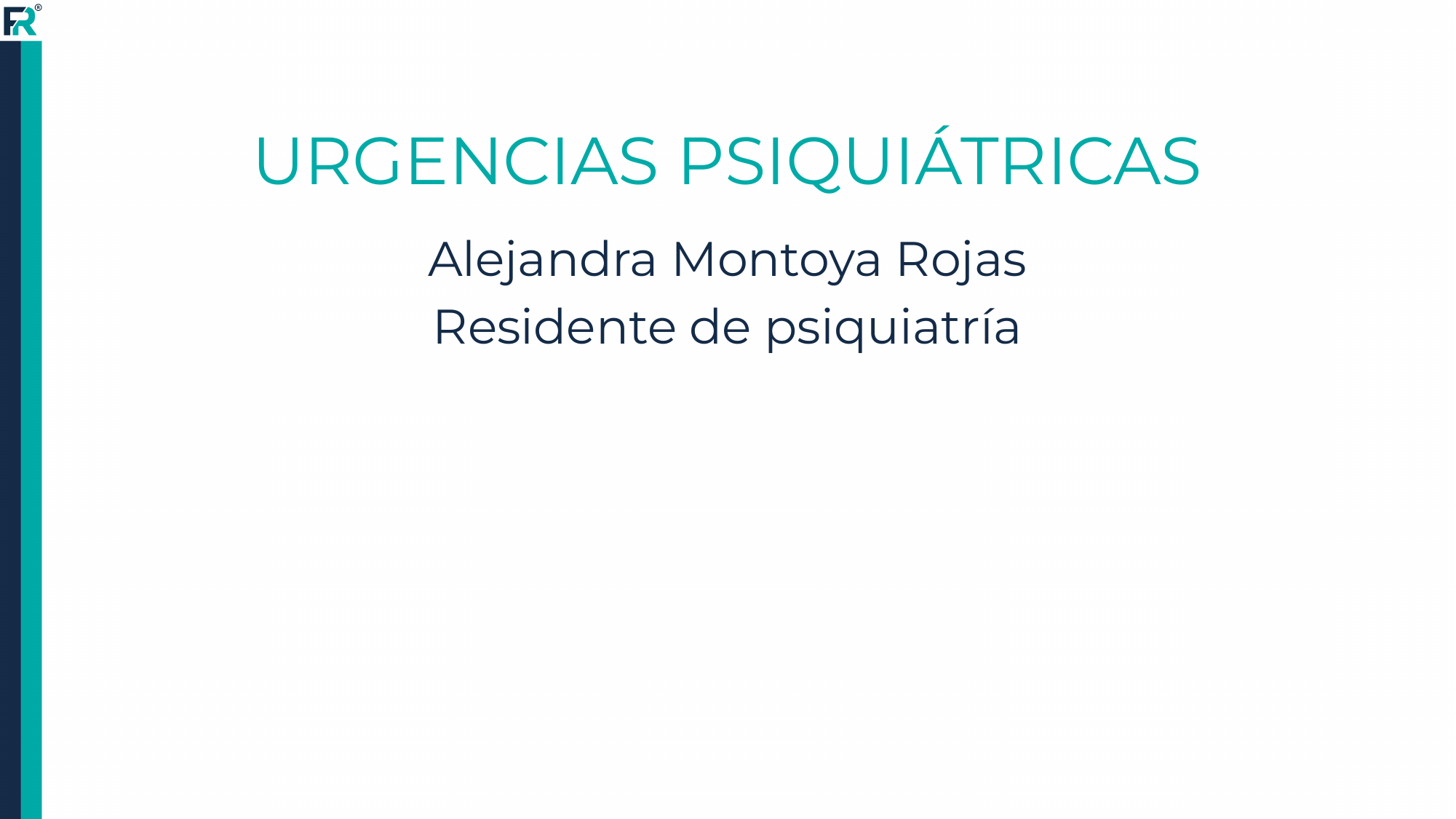

# URGENCIAS PSIQUIÁTRICAS
Alejandra Montoya Rojas
Residente de psiquiatría